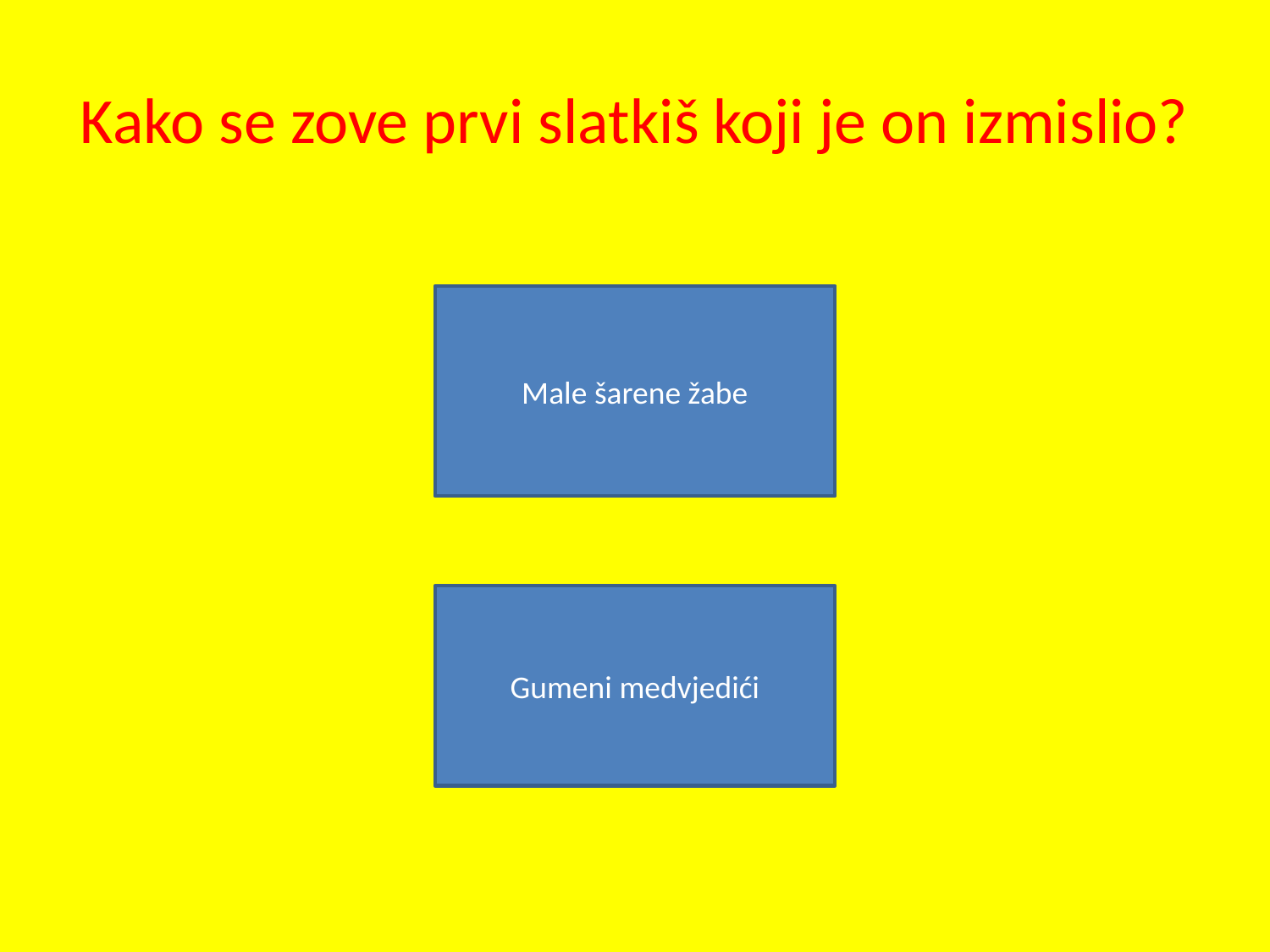

# Kako se zove prvi slatkiš koji je on izmislio?
Male šarene žabe
Gumeni medvjedići